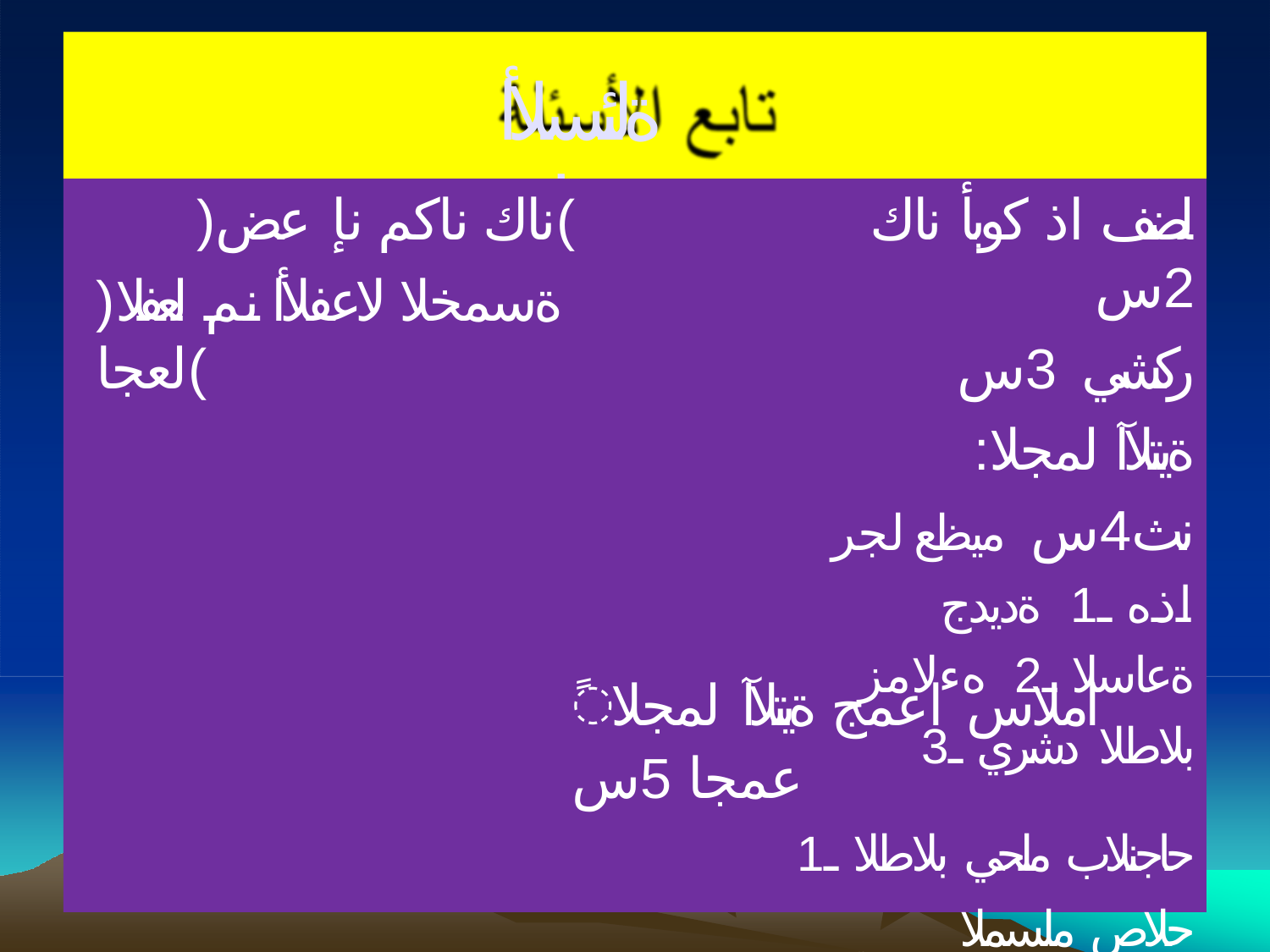

# ةلئسلأا عبات
)ناك ناكم نإ عض(
)ةسمخلا لاعفلأا نم لعفلا لعجا(
لضف               اذ كوبأ  ناك 2س
ركشي    3س
:ةيتلآا لمجلا نث4س  ميظع لجر اذه ـ1  ةديدج ةعاسلا ـ2  هءلامز بلاطلا  دشري ـ3

ًاملاس  اعمج ةيتلآا   لمجلا عمجا 5س
حاجنلاب  ملحي   بلاطلا ـ1
حلاص ملسملا ـ2  ةدهتجم ةبعلالا ـ3